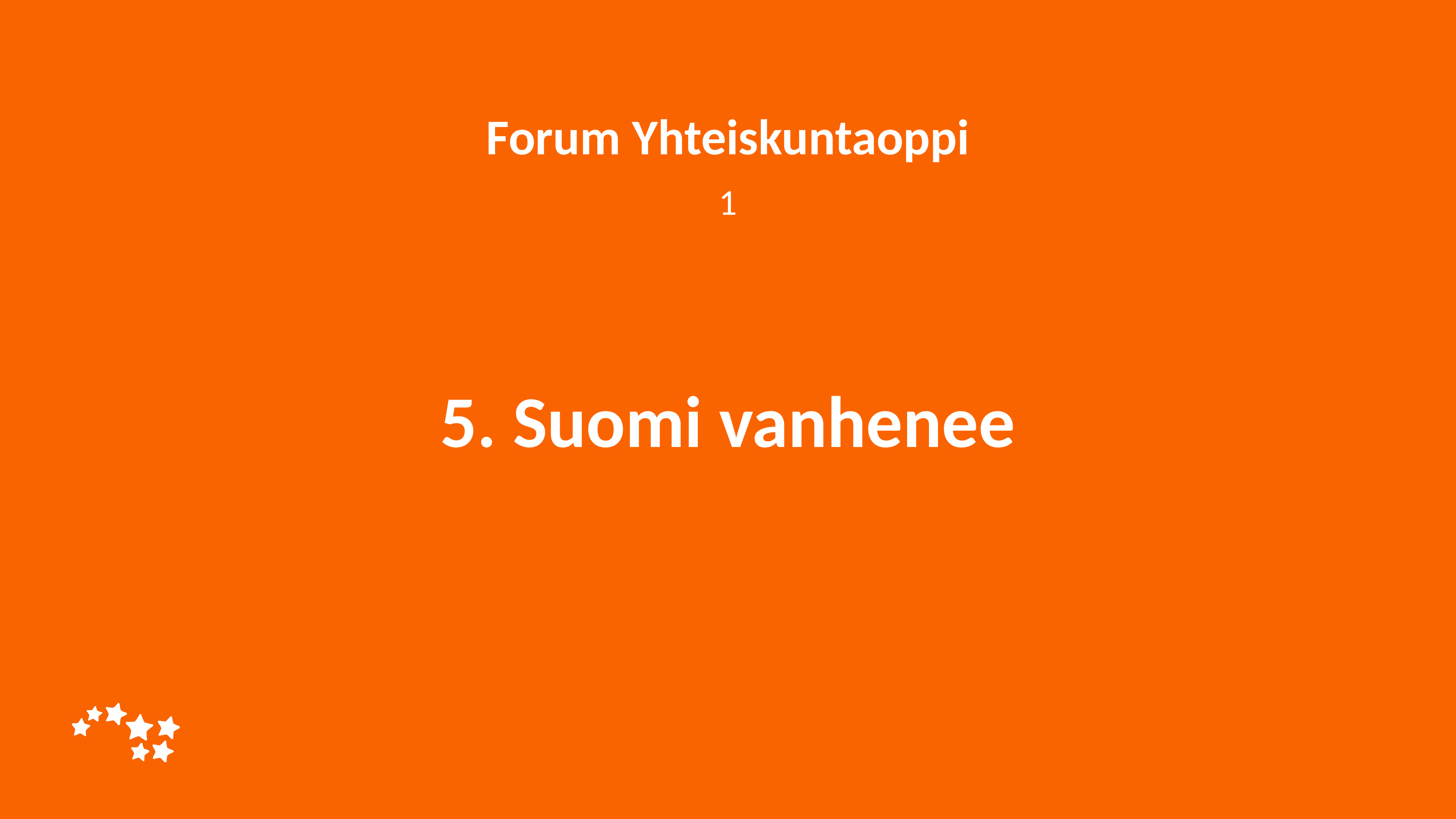

Forum Yhteiskuntaoppi
1
# 5. Suomi vanhenee